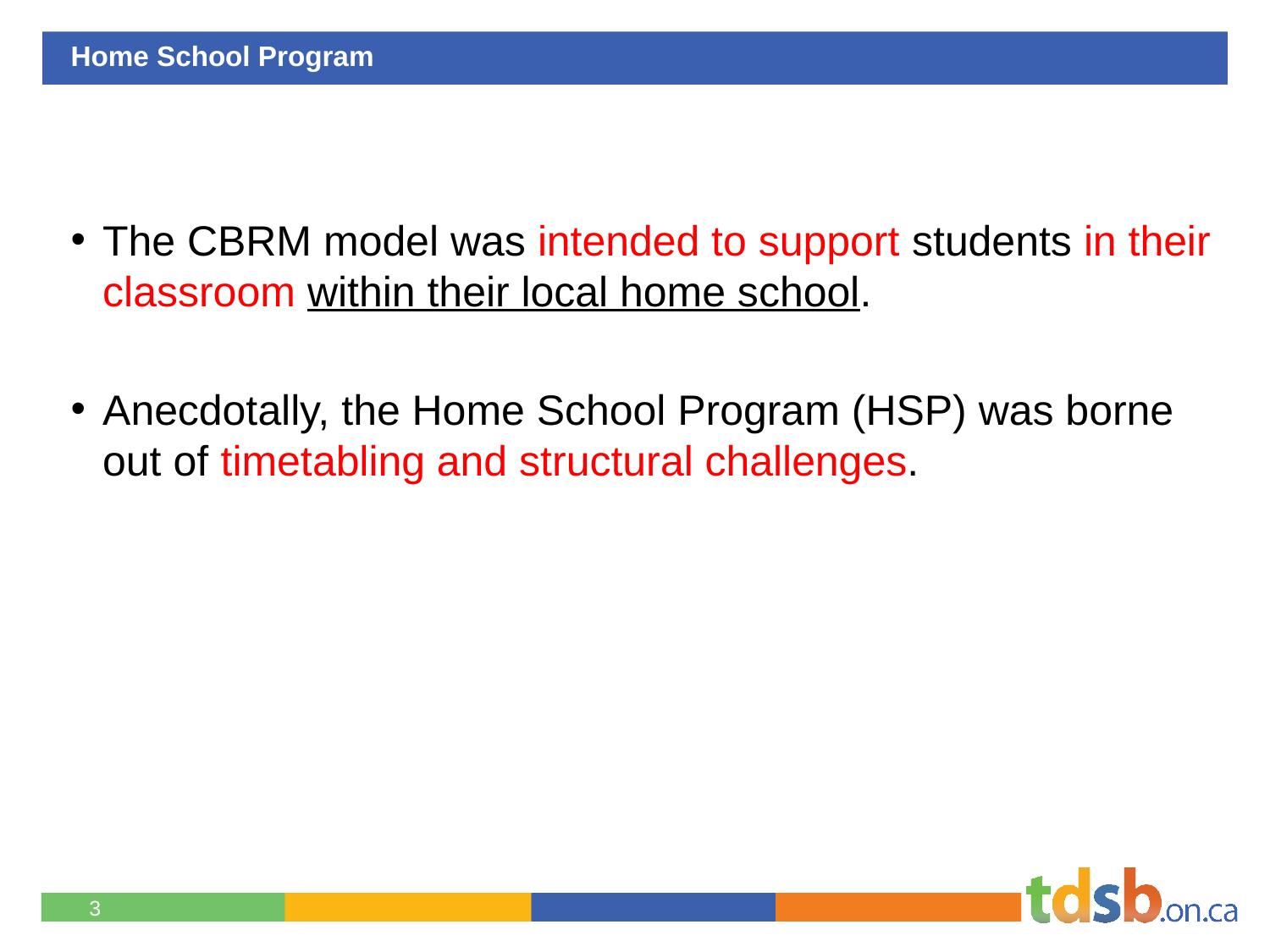

Home School Program

The CBRM model was intended to support students in their classroom within their local home school.

Anecdotally, the Home School Program (HSP) was borne out of timetabling and structural challenges.
3